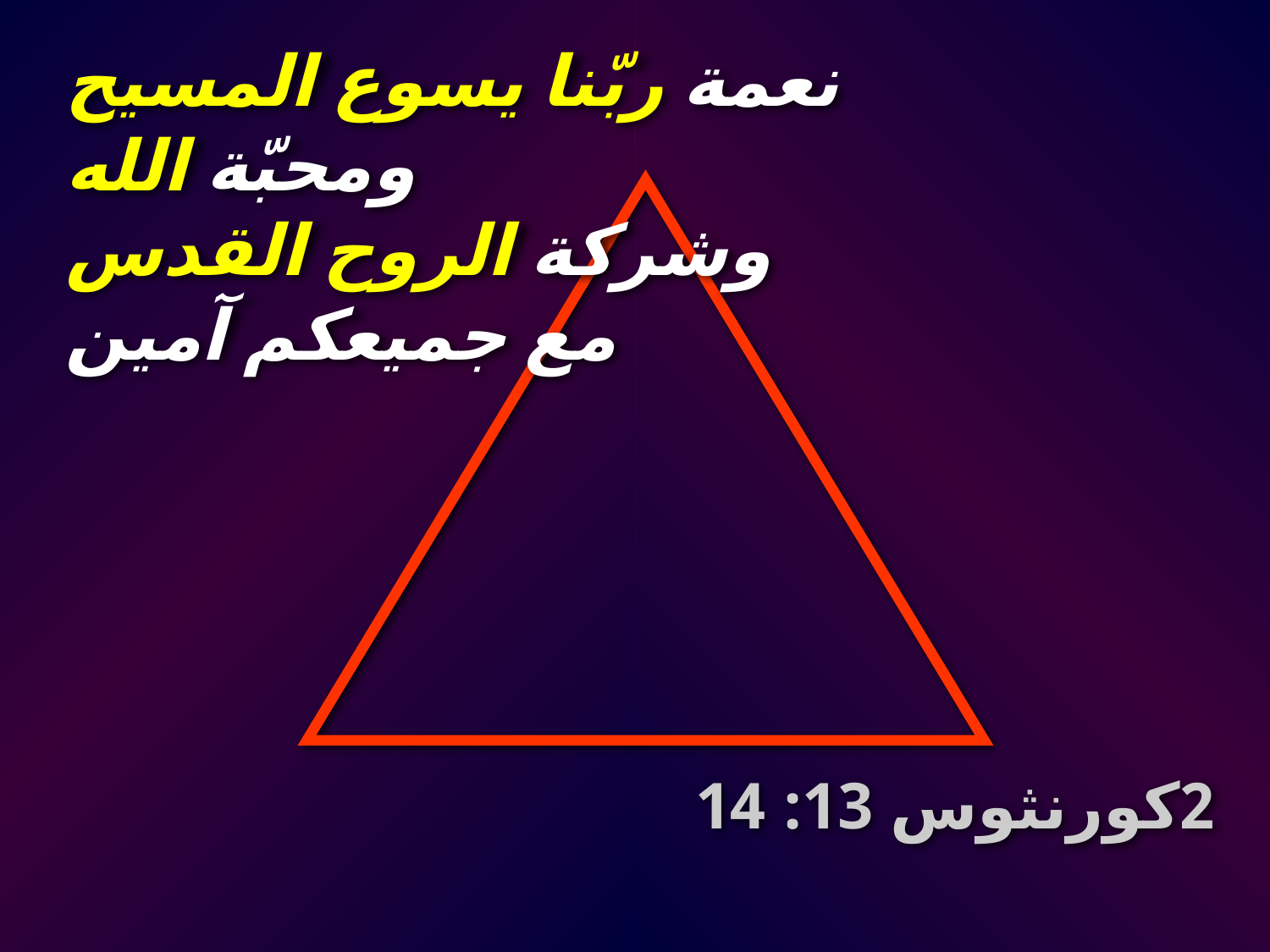

نعمة ربّنا يسوع المسيح
ومحبّة الله
وشركة الروح القدس
مع جميعكم آمين

2كورنثوس 13: 14